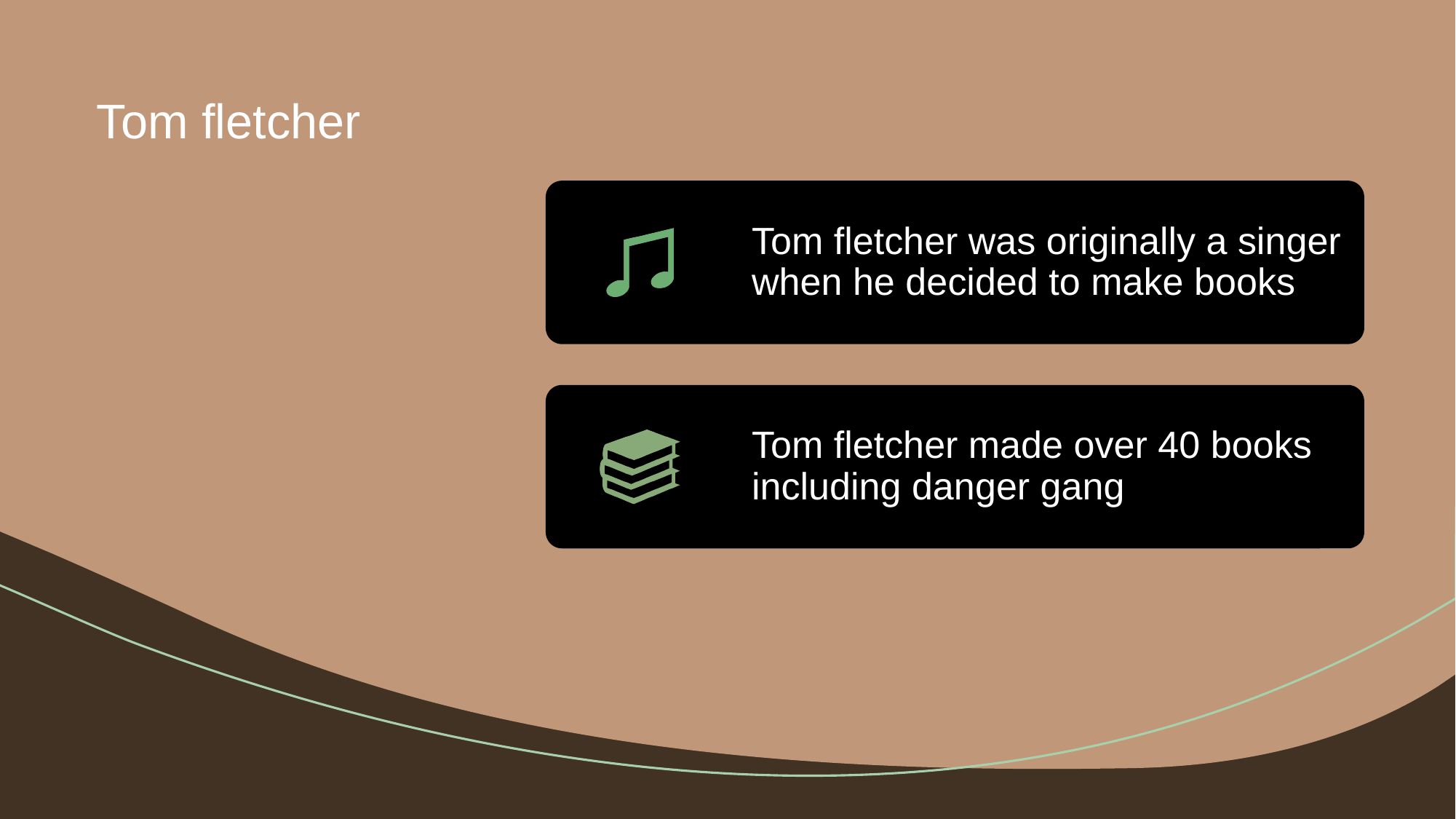

# Tom fletcher
Tom fletcher was originally a singer when he decided to make books
Tom fletcher made over 40 books including danger gang